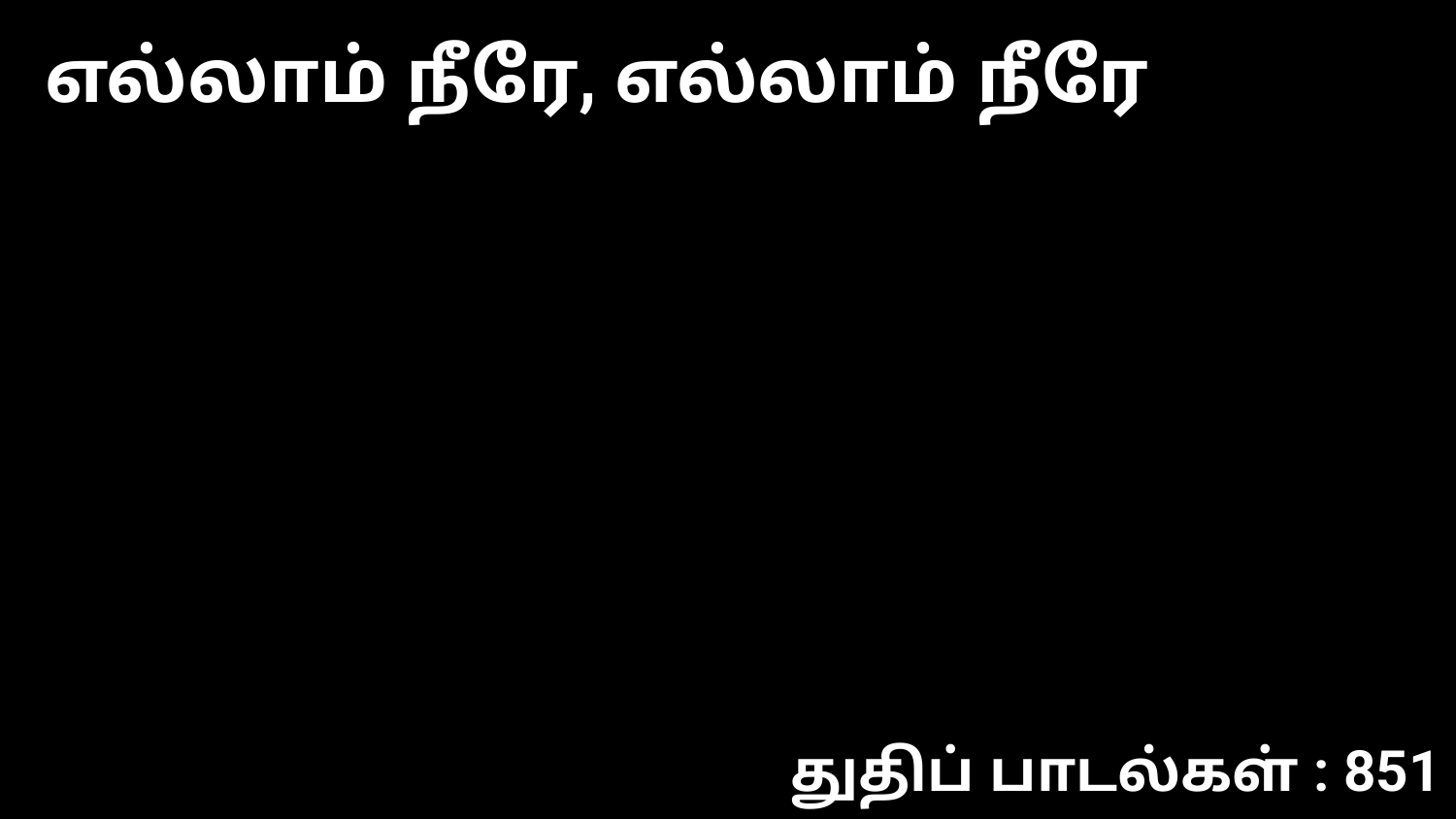

எல்லாம் நீரே, எல்லாம் நீரே
துதிப் பாடல்கள் : 851